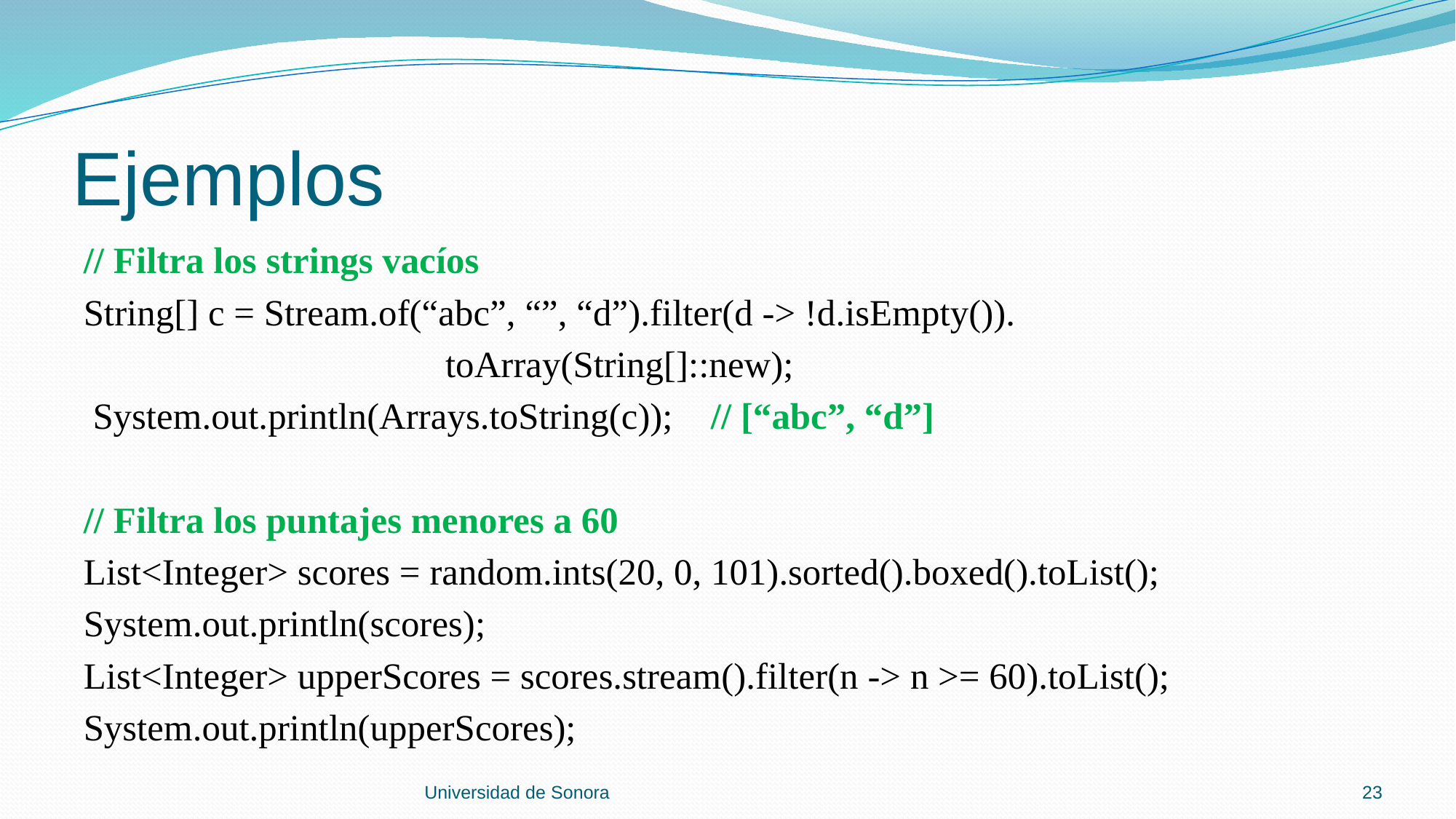

# Ejemplos
// Filtra los strings vacíos
String[] c = Stream.of(“abc”, “”, “d”).filter(d -> !d.isEmpty()).
                                       toArray(String[]::new);
 System.out.println(Arrays.toString(c));    // [“abc”, “d”]

// Filtra los puntajes menores a 60
List<Integer> scores = random.ints(20, 0, 101).sorted().boxed().toList();
System.out.println(scores);
List<Integer> upperScores = scores.stream().filter(n -> n >= 60).toList();
System.out.println(upperScores);

Universidad de Sonora
23